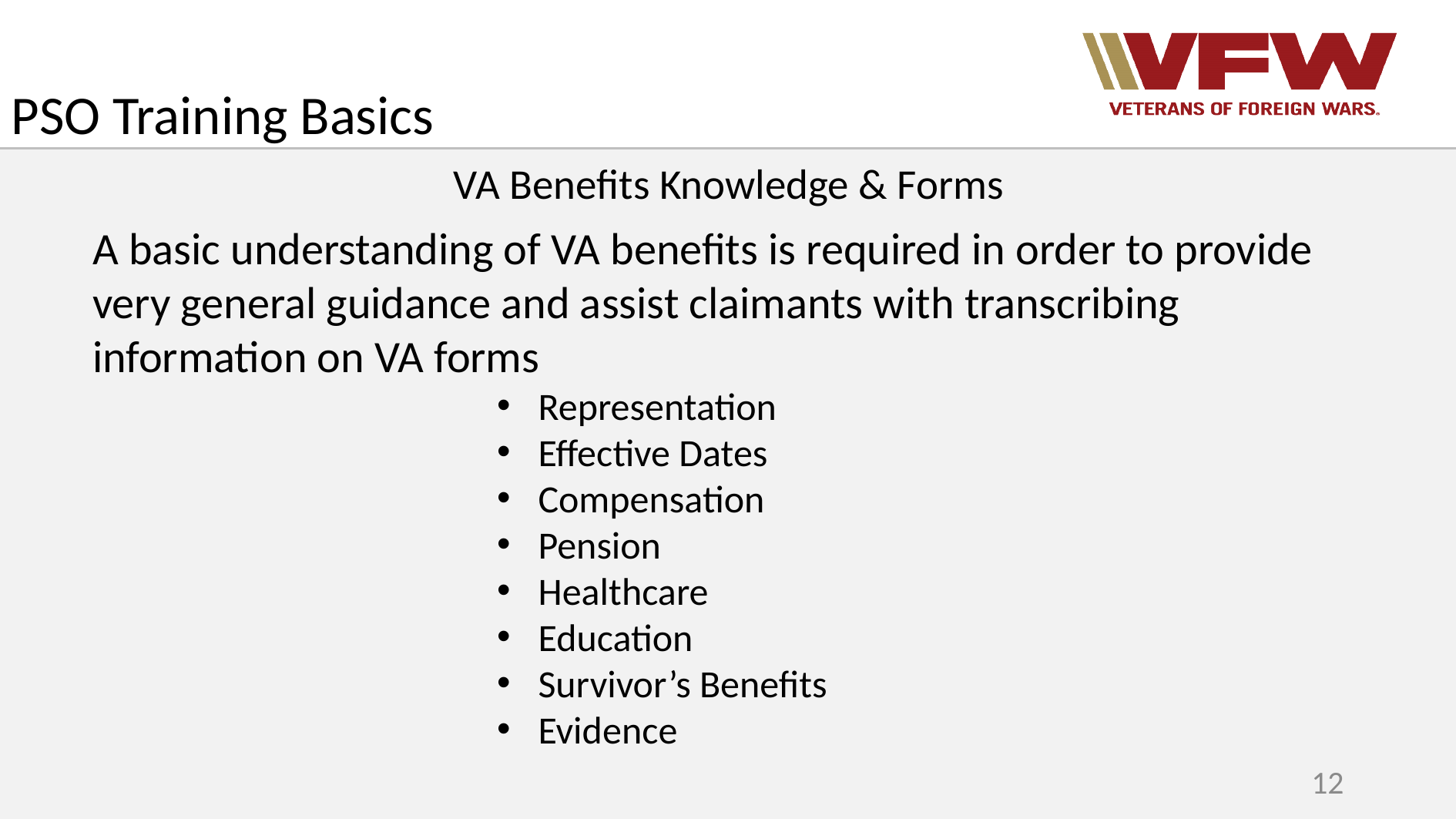

PSO Training Basics
VA Benefits Knowledge & Forms
A basic understanding of VA benefits is required in order to provide very general guidance and assist claimants with transcribing information on VA forms
Representation
Effective Dates
Compensation
Pension
Healthcare
Education
Survivor’s Benefits
Evidence
12